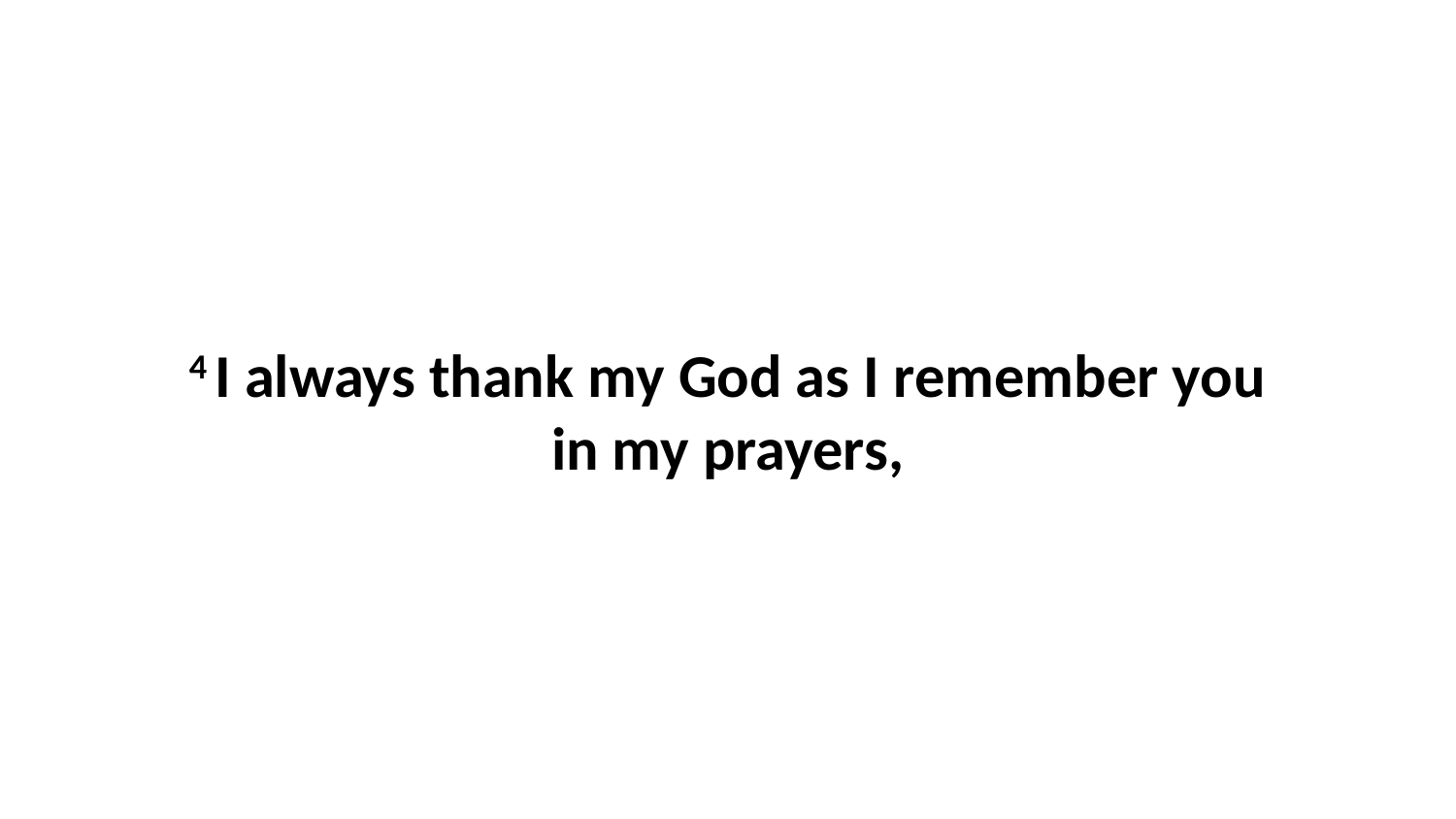

4 I always thank my God as I remember you in my prayers,